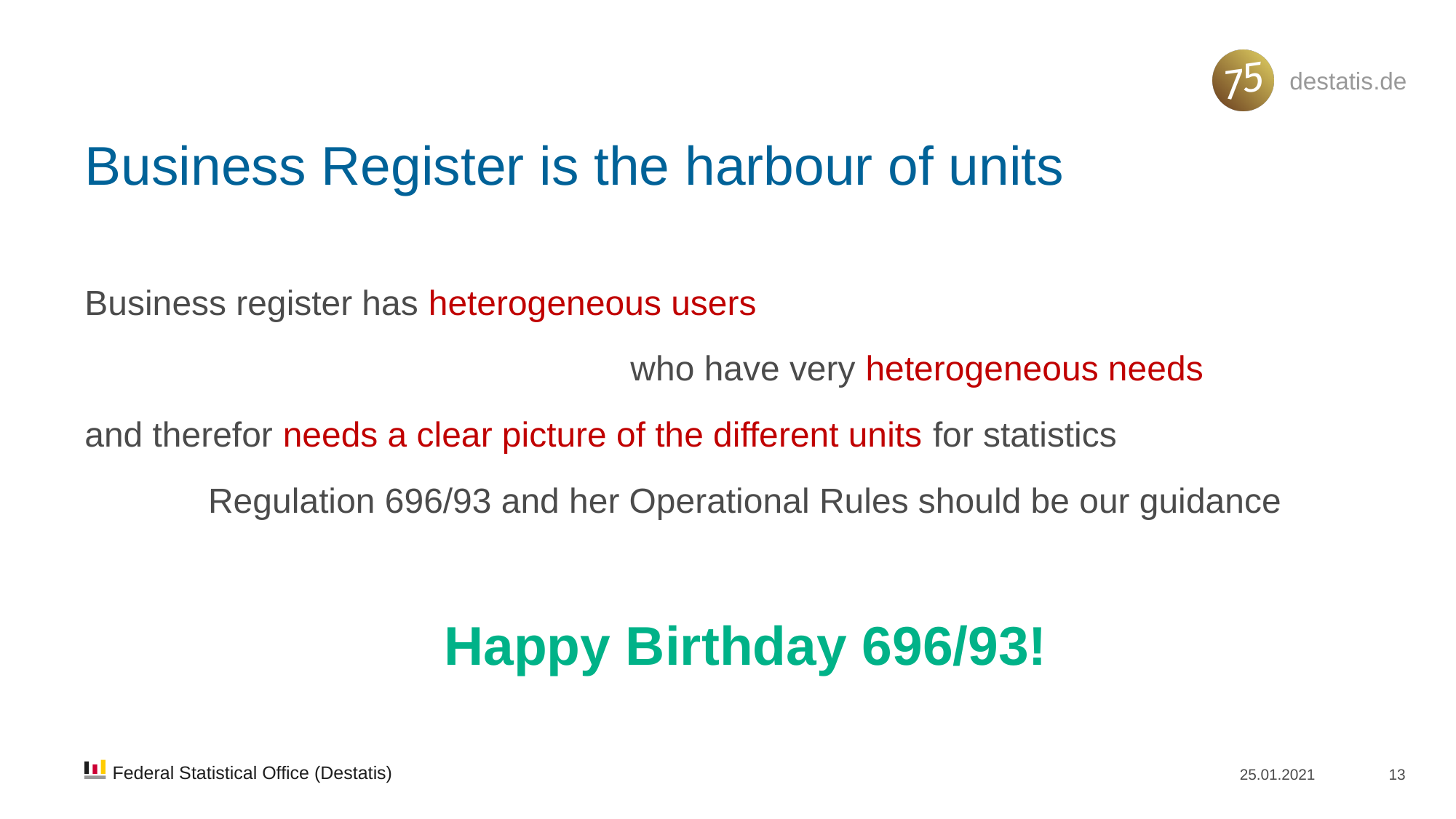

# Business Register is the harbour of units

Business register has heterogeneous users
					who have very heterogeneous needs
and therefor needs a clear picture of the different units for statistics
Regulation 696/93 and her Operational Rules should be our guidance

Happy Birthday 696/93!

Federal Statistical Office (Destatis)
25.01.2021
13